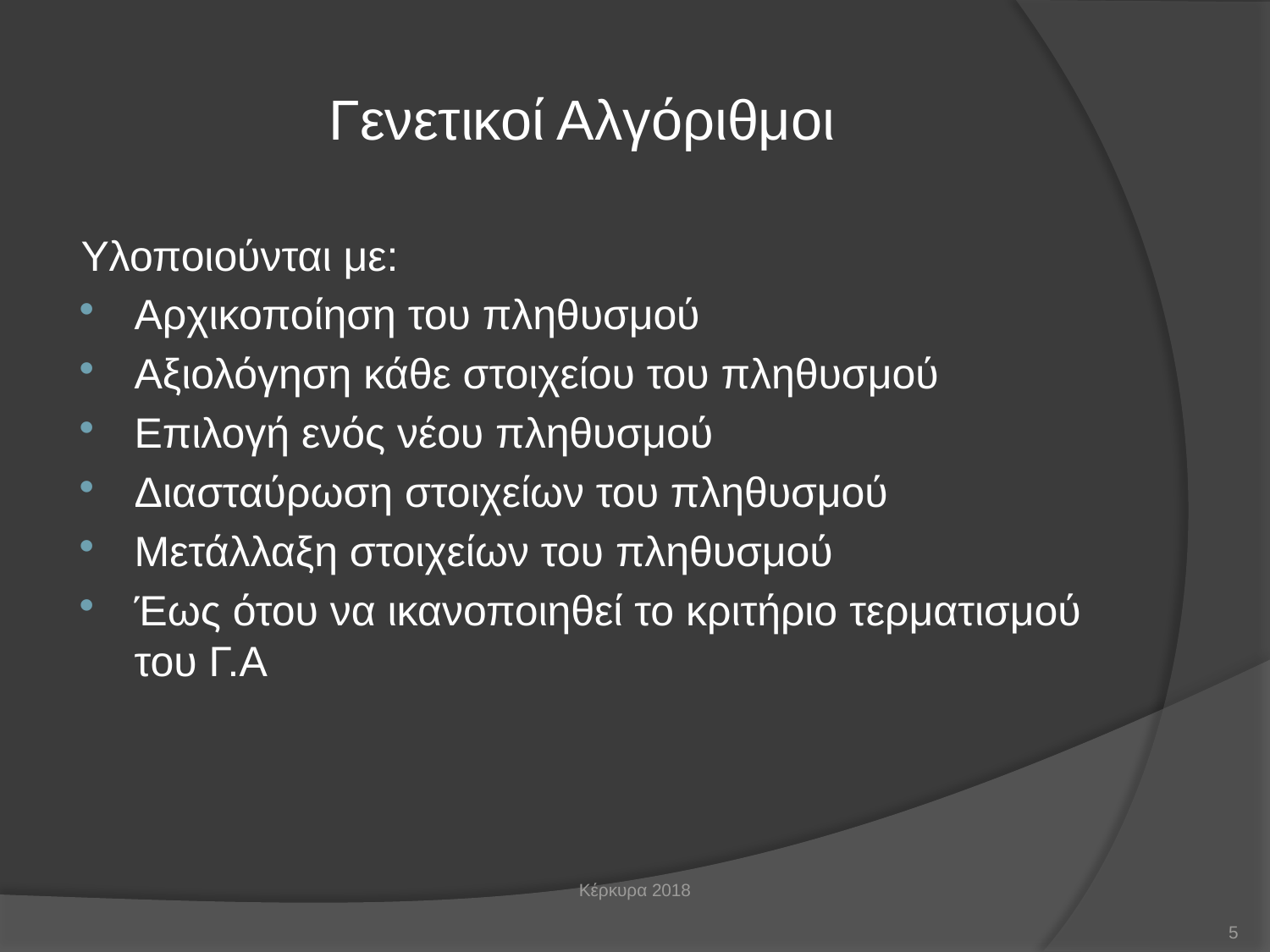

# Γενετικοί Αλγόριθμοι
Υλοποιούνται με:
Αρχικοποίηση του πληθυσμού
Αξιολόγηση κάθε στοιχείου του πληθυσμού
Επιλογή ενός νέου πληθυσμού
Διασταύρωση στοιχείων του πληθυσμού
Μετάλλαξη στοιχείων του πληθυσμού
Έως ότου να ικανοποιηθεί το κριτήριο τερματισμού του Γ.Α
Κέρκυρα 2018

5